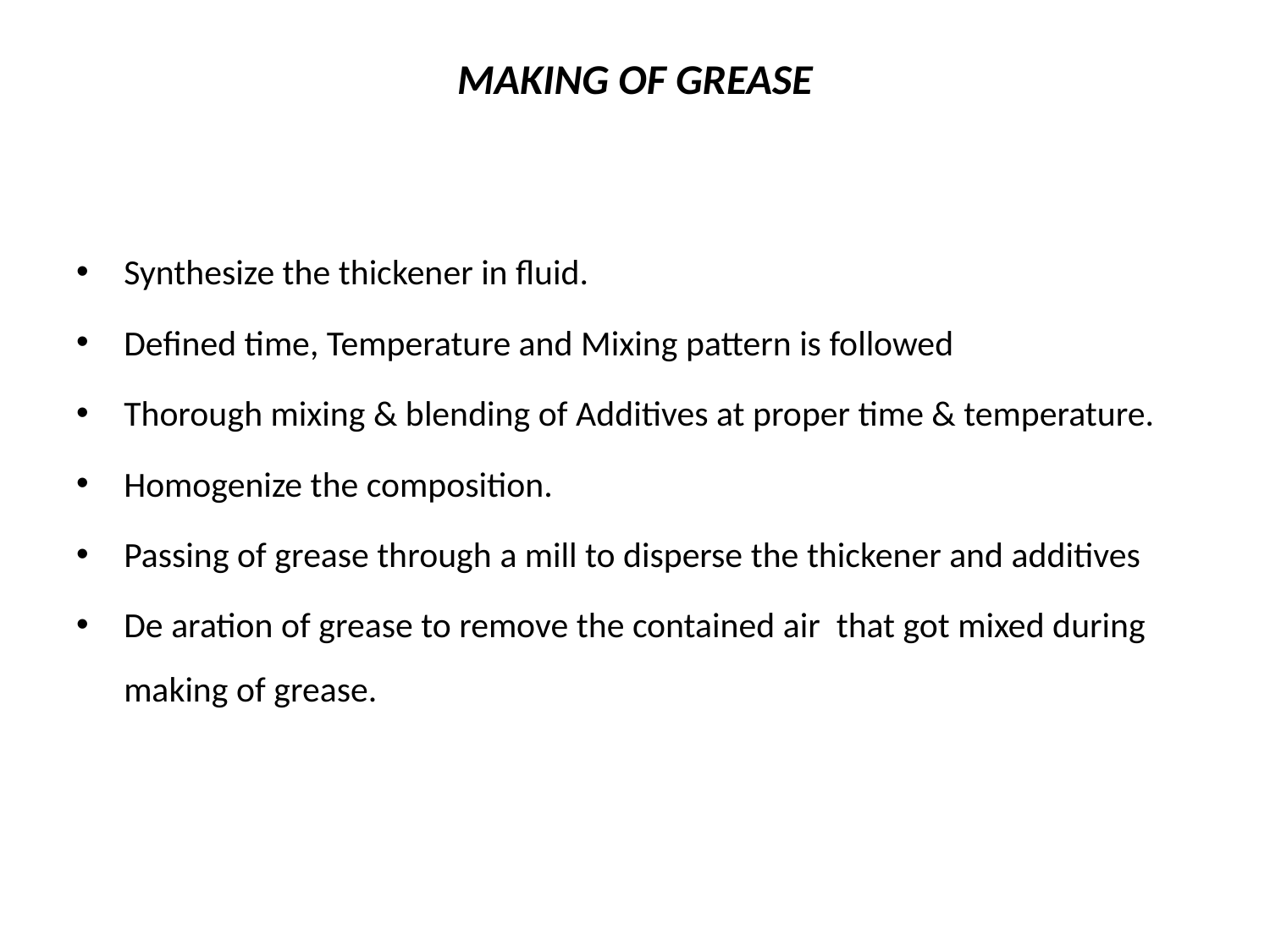

# MAKING OF GREASE
Synthesize the thickener in fluid.
Defined time, Temperature and Mixing pattern is followed
Thorough mixing & blending of Additives at proper time & temperature.
Homogenize the composition.
Passing of grease through a mill to disperse the thickener and additives
De aration of grease to remove the contained air  that got mixed during making of grease.